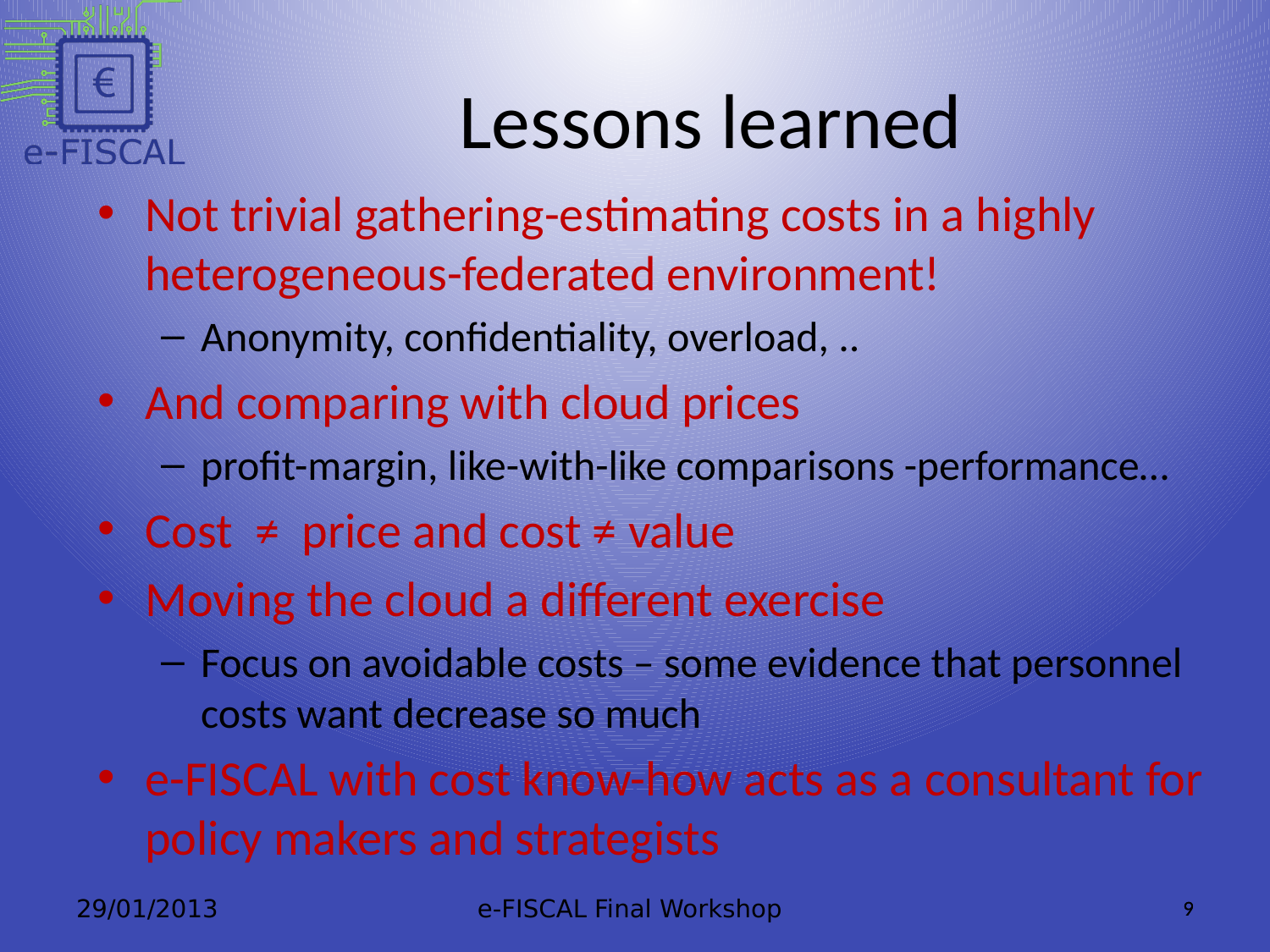

Lessons learned
Not trivial gathering-estimating costs in a highly heterogeneous-federated environment!
Anonymity, confidentiality, overload, ..
And comparing with cloud prices
profit-margin, like-with-like comparisons -performance…
Cost  ≠  price and cost ≠ value
Moving the cloud a different exercise
Focus on avoidable costs – some evidence that personnel costs want decrease so much
e-FISCAL with cost know-how acts as a consultant for policy makers and strategists

29/01/2013
e-FISCAL Final Workshop
9
9